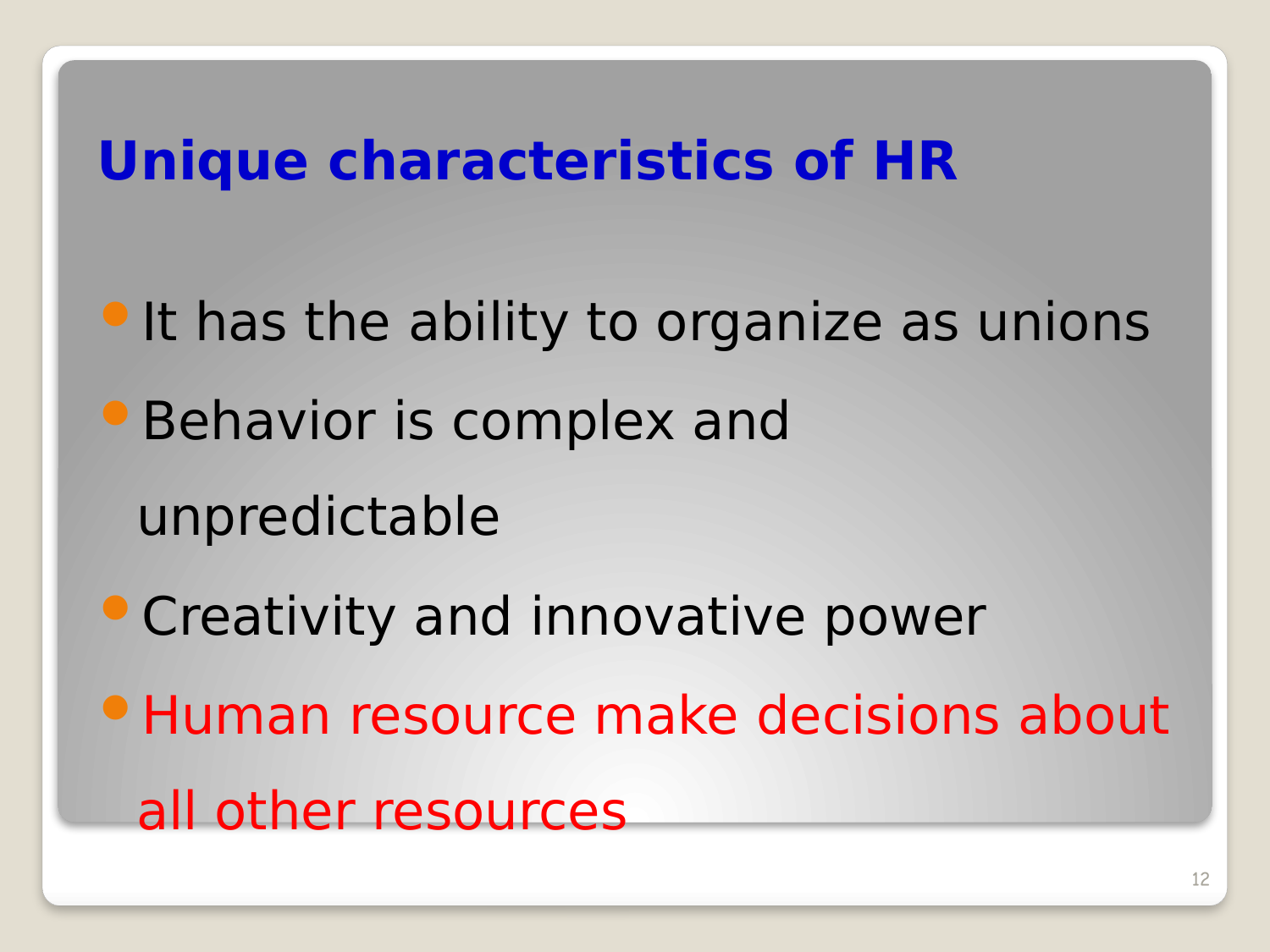

# Unique characteristics of HR
It has the ability to organize as unions
Behavior is complex and unpredictable
Creativity and innovative power
Human resource make decisions about all other resources

12